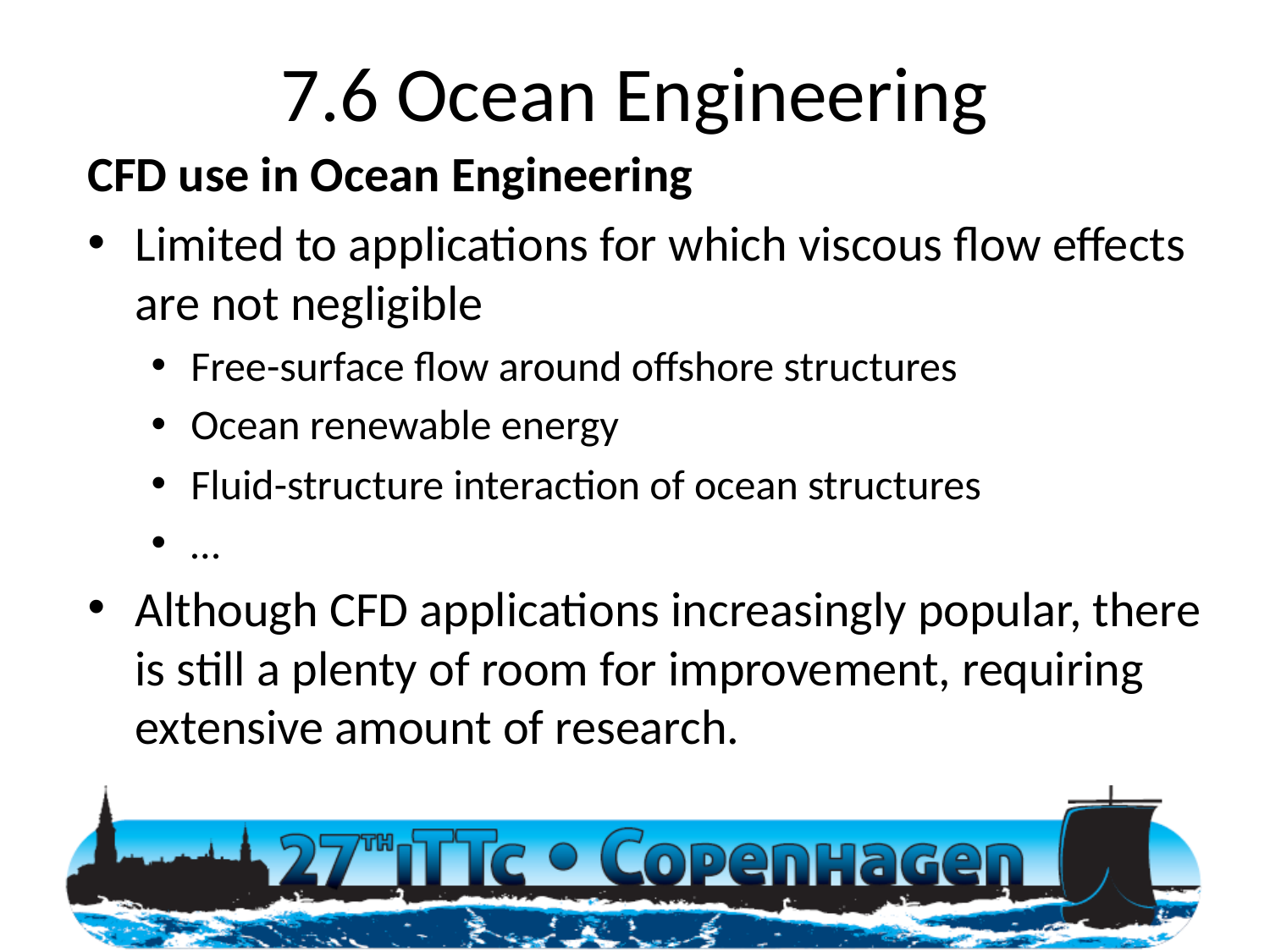

# 7.6 Ocean Engineering
CFD use in Ocean Engineering
Limited to applications for which viscous flow effects are not negligible
Free-surface flow around offshore structures
Ocean renewable energy
Fluid-structure interaction of ocean structures
…
Although CFD applications increasingly popular, there is still a plenty of room for improvement, requiring extensive amount of research.